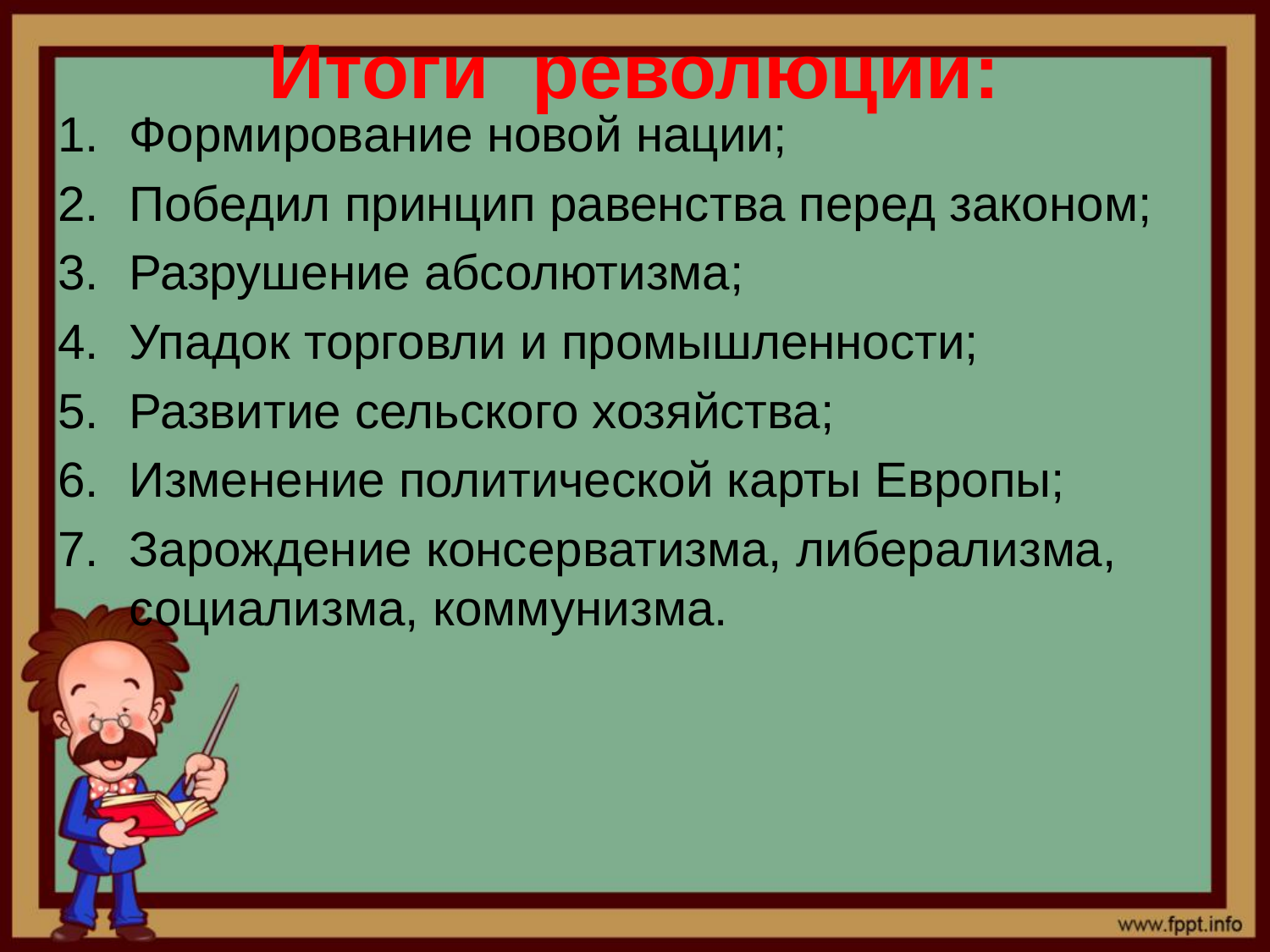

# Итоги  революции:
Формирование новой нации;
Победил принцип равенства перед законом;
Разрушение абсолютизма;
Упадок торговли и промышленности;
Развитие сельского хозяйства;
Изменение политической карты Европы;
Зарождение консерватизма, либерализма, социализма, коммунизма.